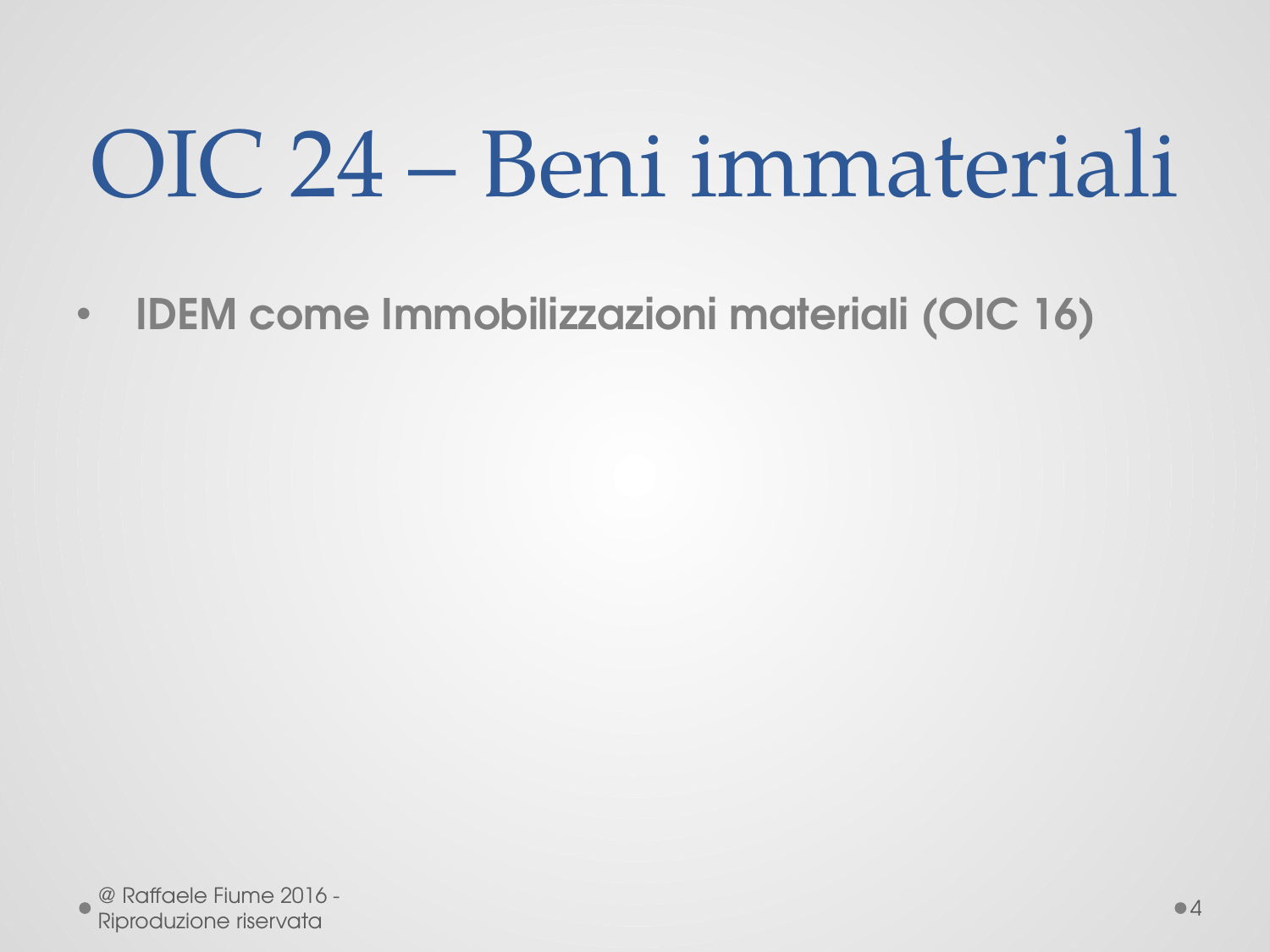

# OIC 24 – Beni immateriali

 IDEM come Immobilizzazioni materiali (OIC 16)

@ Raffaele Fiume 2016 - Riproduzione riservata
4